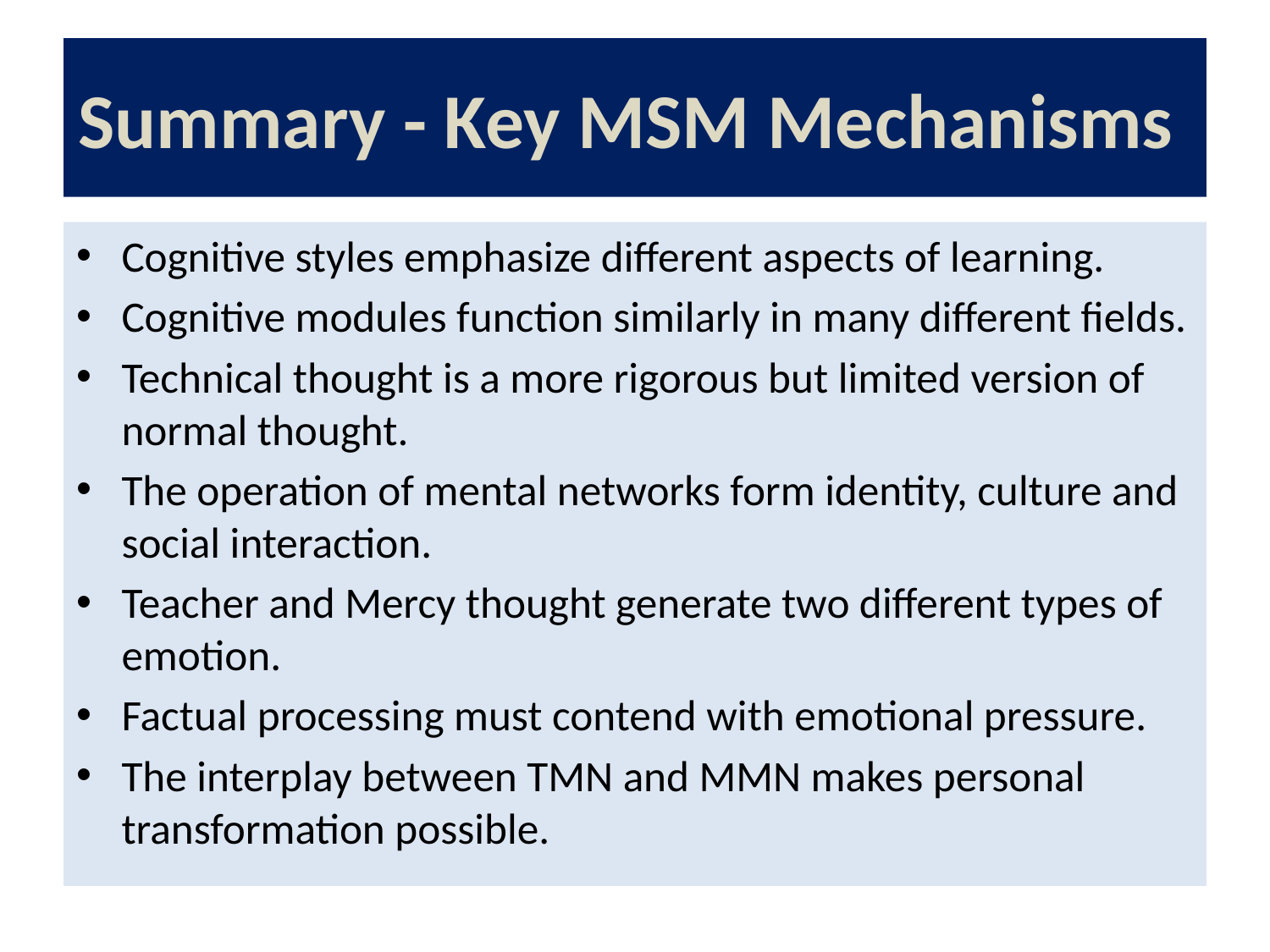

# Summary - Key MSM Mechanisms
Cognitive styles emphasize different aspects of learning.
Cognitive modules function similarly in many different fields.
Technical thought is a more rigorous but limited version of normal thought.
The operation of mental networks form identity, culture and social interaction.
Teacher and Mercy thought generate two different types of emotion.
Factual processing must contend with emotional pressure.
The interplay between TMN and MMN makes personal transformation possible.